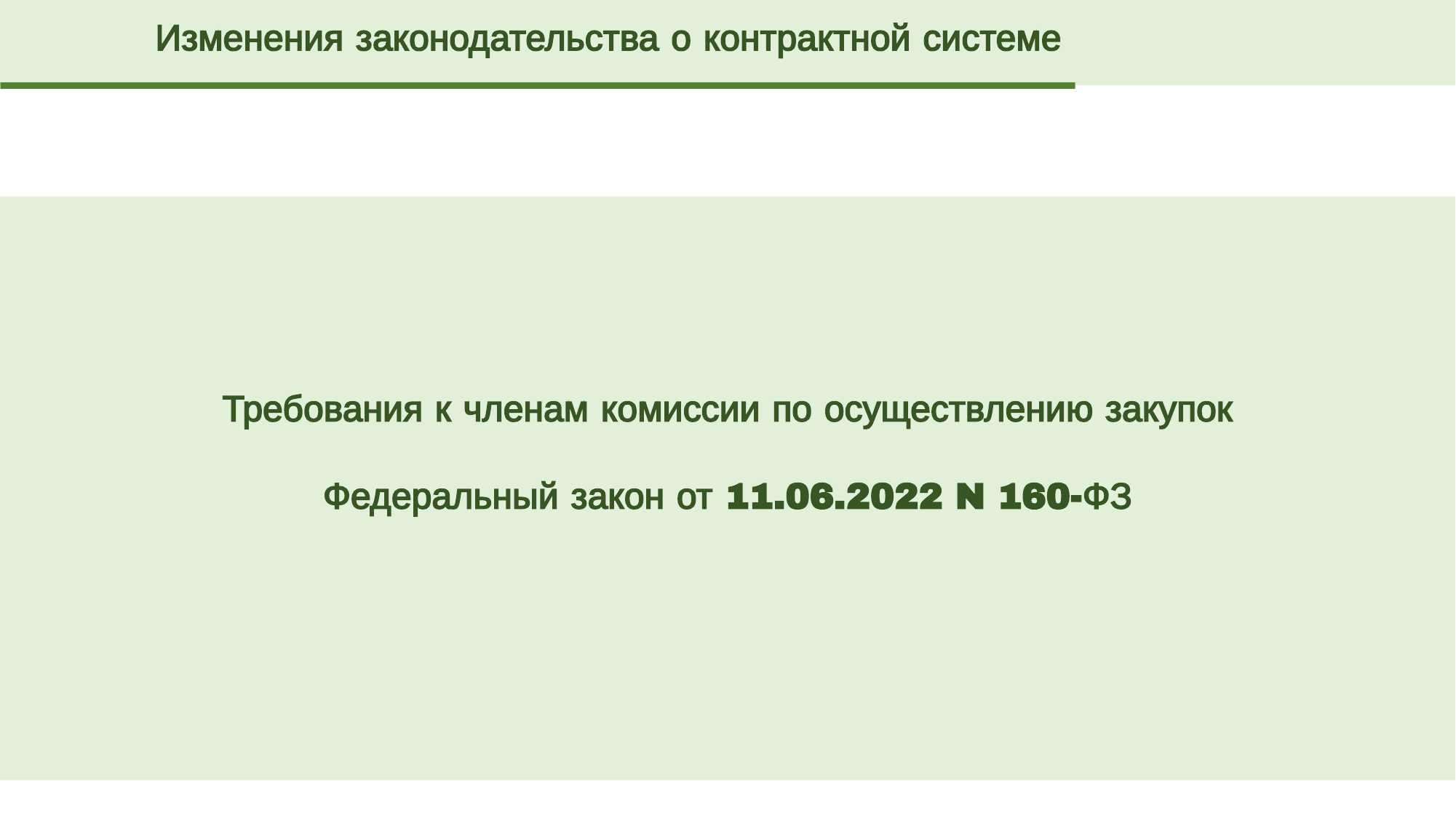

Изменения законодательства о контрактной системе
Требования к членам комиссии по осуществлению закупок

Федеральный закон от 11.06.2022 N 160-ФЗ